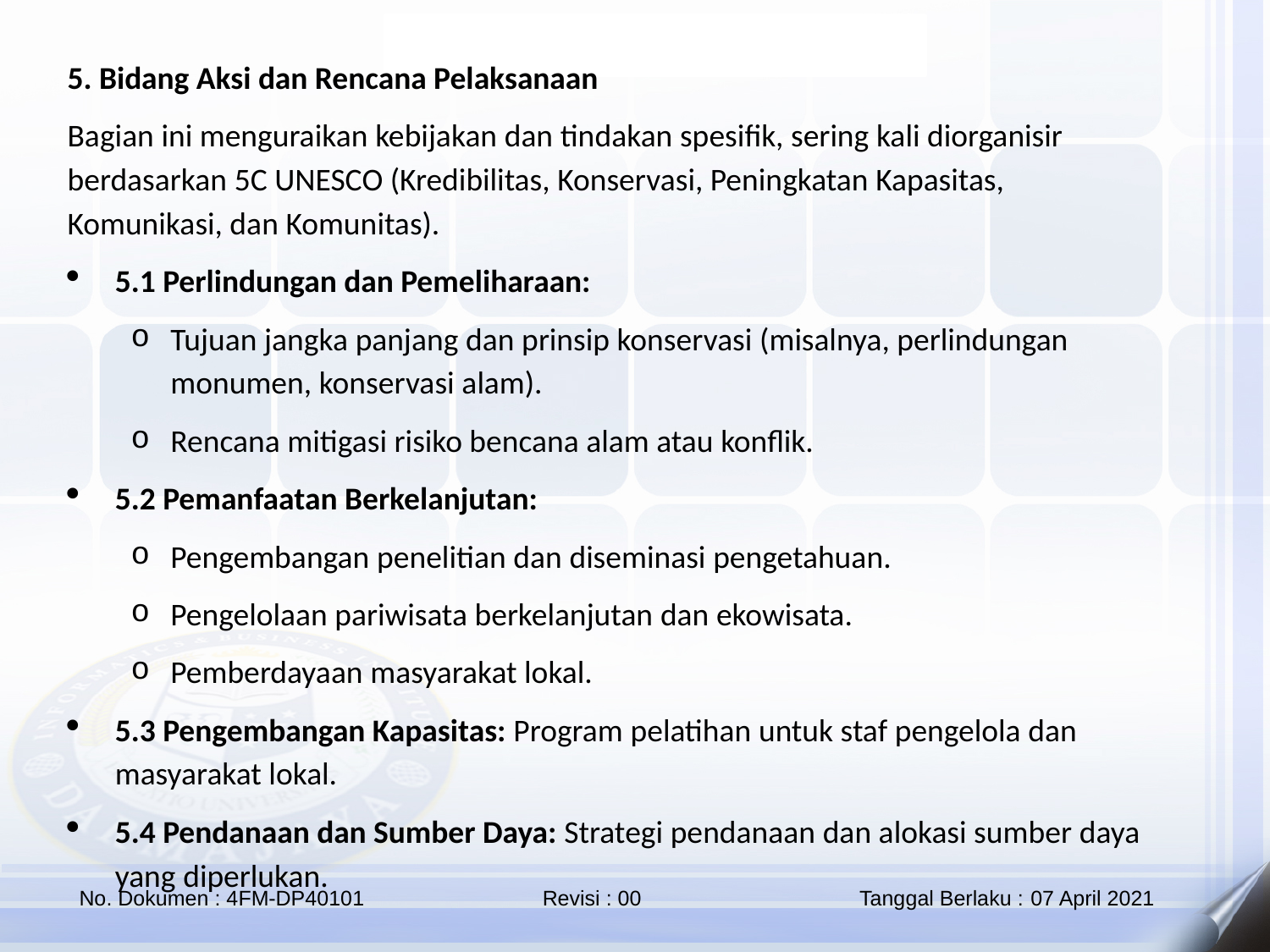

5. Bidang Aksi dan Rencana Pelaksanaan
Bagian ini menguraikan kebijakan dan tindakan spesifik, sering kali diorganisir berdasarkan 5C UNESCO (Kredibilitas, Konservasi, Peningkatan Kapasitas, Komunikasi, dan Komunitas).
5.1 Perlindungan dan Pemeliharaan:
Tujuan jangka panjang dan prinsip konservasi (misalnya, perlindungan monumen, konservasi alam).
Rencana mitigasi risiko bencana alam atau konflik.
5.2 Pemanfaatan Berkelanjutan:
Pengembangan penelitian dan diseminasi pengetahuan.
Pengelolaan pariwisata berkelanjutan dan ekowisata.
Pemberdayaan masyarakat lokal.
5.3 Pengembangan Kapasitas: Program pelatihan untuk staf pengelola dan masyarakat lokal.
5.4 Pendanaan dan Sumber Daya: Strategi pendanaan dan alokasi sumber daya yang diperlukan.